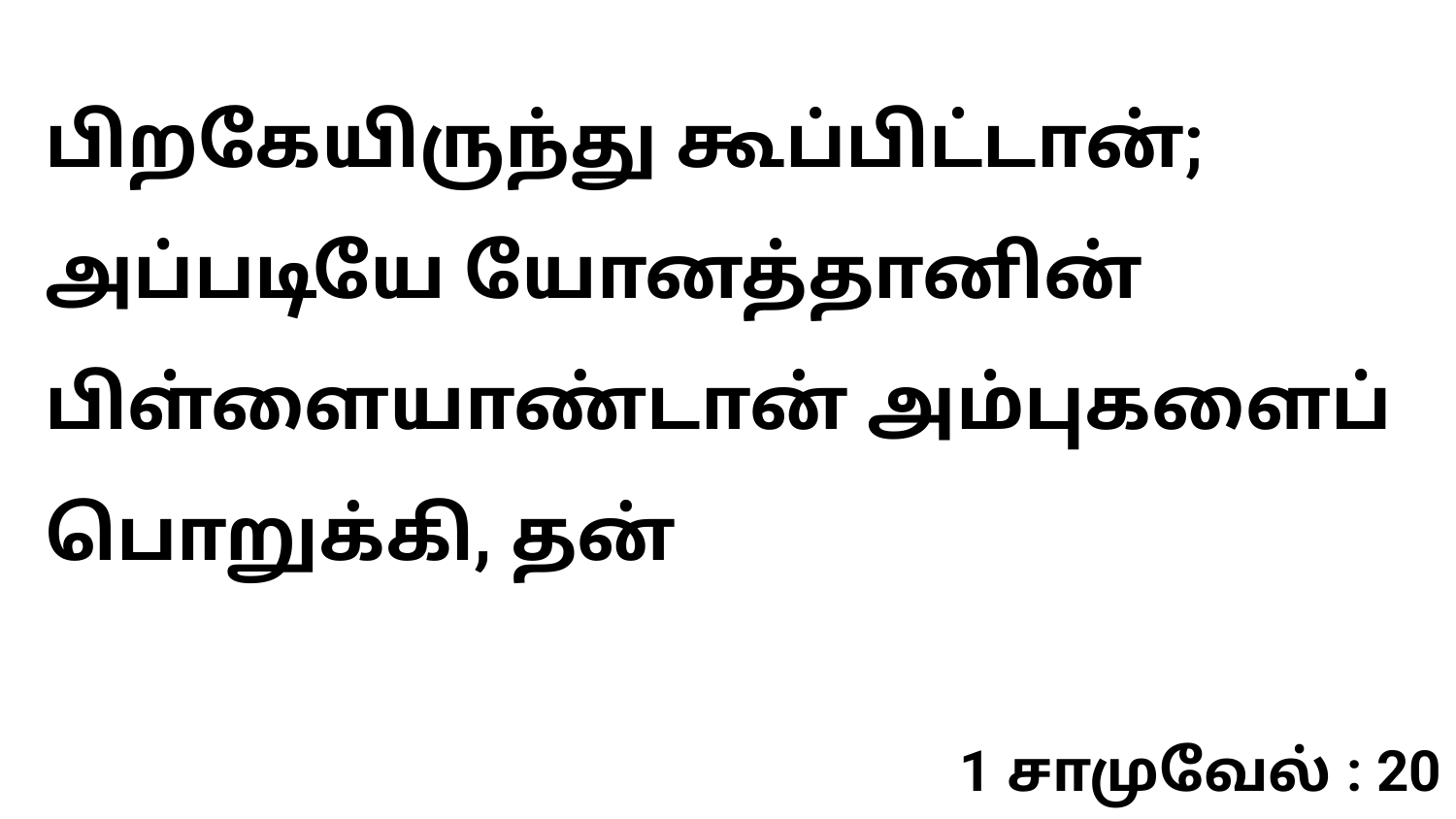

பிறகேயிருந்து கூப்பிட்டான்; அப்படியே யோனத்தானின் பிள்ளையாண்டான் அம்புகளைப் பொறுக்கி, தன்
1 சாமுவேல் : 20